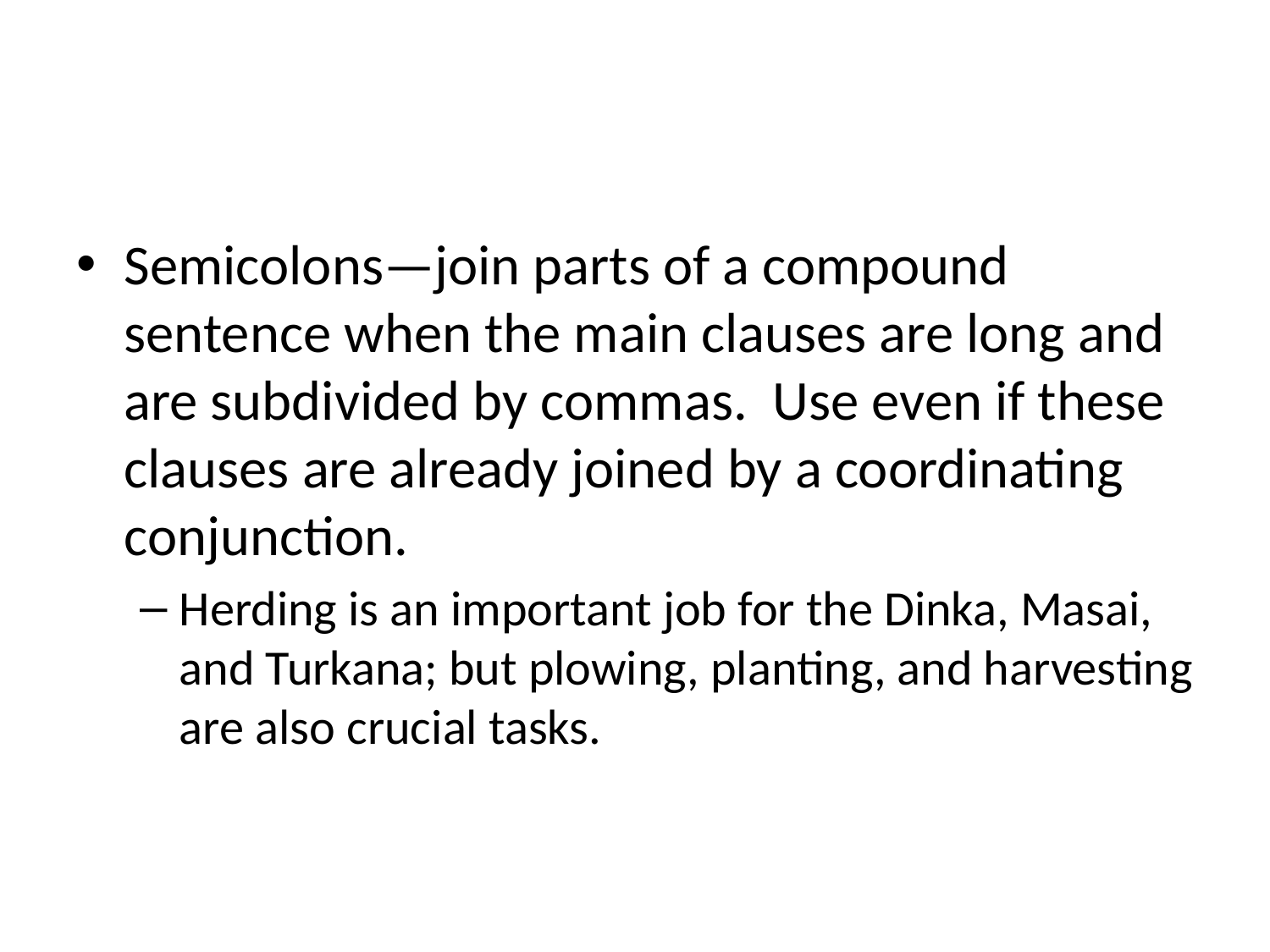

#
Semicolons—join parts of a compound sentence when the main clauses are long and are subdivided by commas.  Use even if these clauses are already joined by a coordinating conjunction.
Herding is an important job for the Dinka, Masai, and Turkana; but plowing, planting, and harvesting are also crucial tasks.